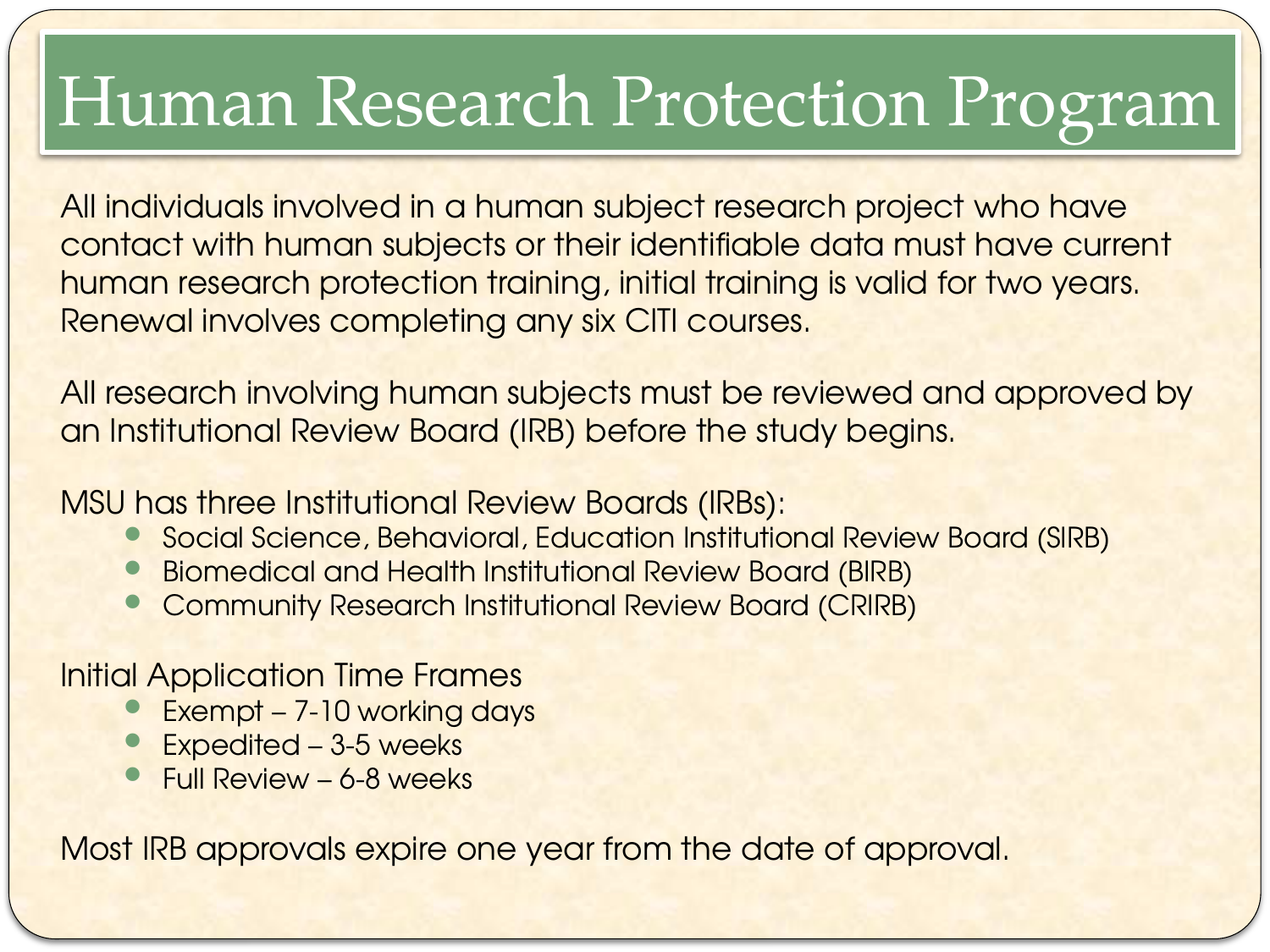

# Human Research Protection Program
All individuals involved in a human subject research project who have contact with human subjects or their identifiable data must have current human research protection training, initial training is valid for two years.  Renewal involves completing any six CITI courses.

All research involving human subjects must be reviewed and approved by an Institutional Review Board (IRB) before the study begins.

MSU has three Institutional Review Boards (IRBs):
Social Science, Behavioral, Education Institutional Review Board (SIRB)
Biomedical and Health Institutional Review Board (BIRB)
Community Research Institutional Review Board (CRIRB)

Initial Application Time Frames
Exempt – 7-10 working days
Expedited – 3-5 weeks
Full Review – 6-8 weeks

Most IRB approvals expire one year from the date of approval.